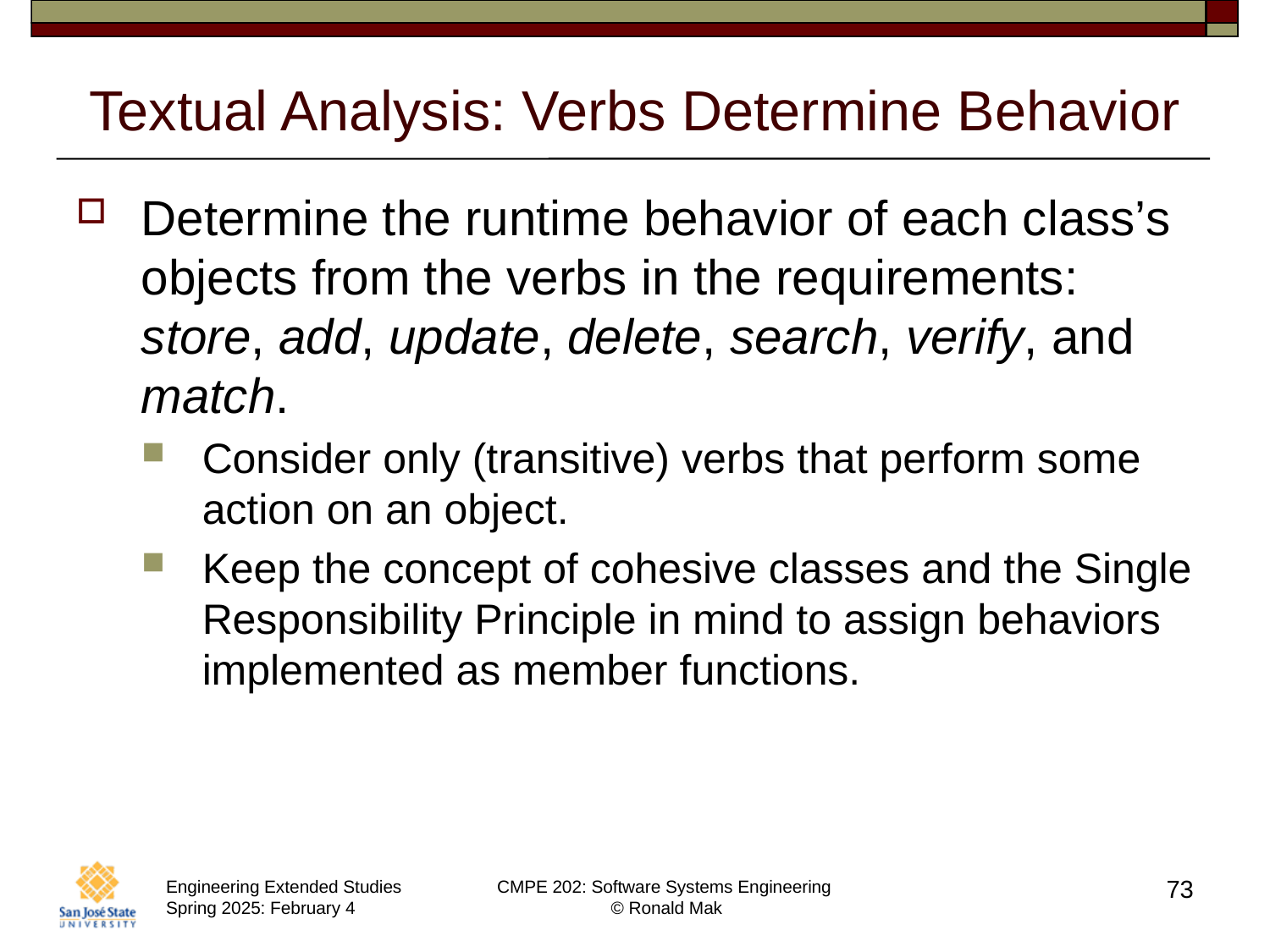

# Textual Analysis: Verbs Determine Behavior
Determine the runtime behavior of each class’s objects from the verbs in the requirements: store, add, update, delete, search, verify, and match.
Consider only (transitive) verbs that perform some action on an object.
Keep the concept of cohesive classes and the Single Responsibility Principle in mind to assign behaviors implemented as member functions.
73